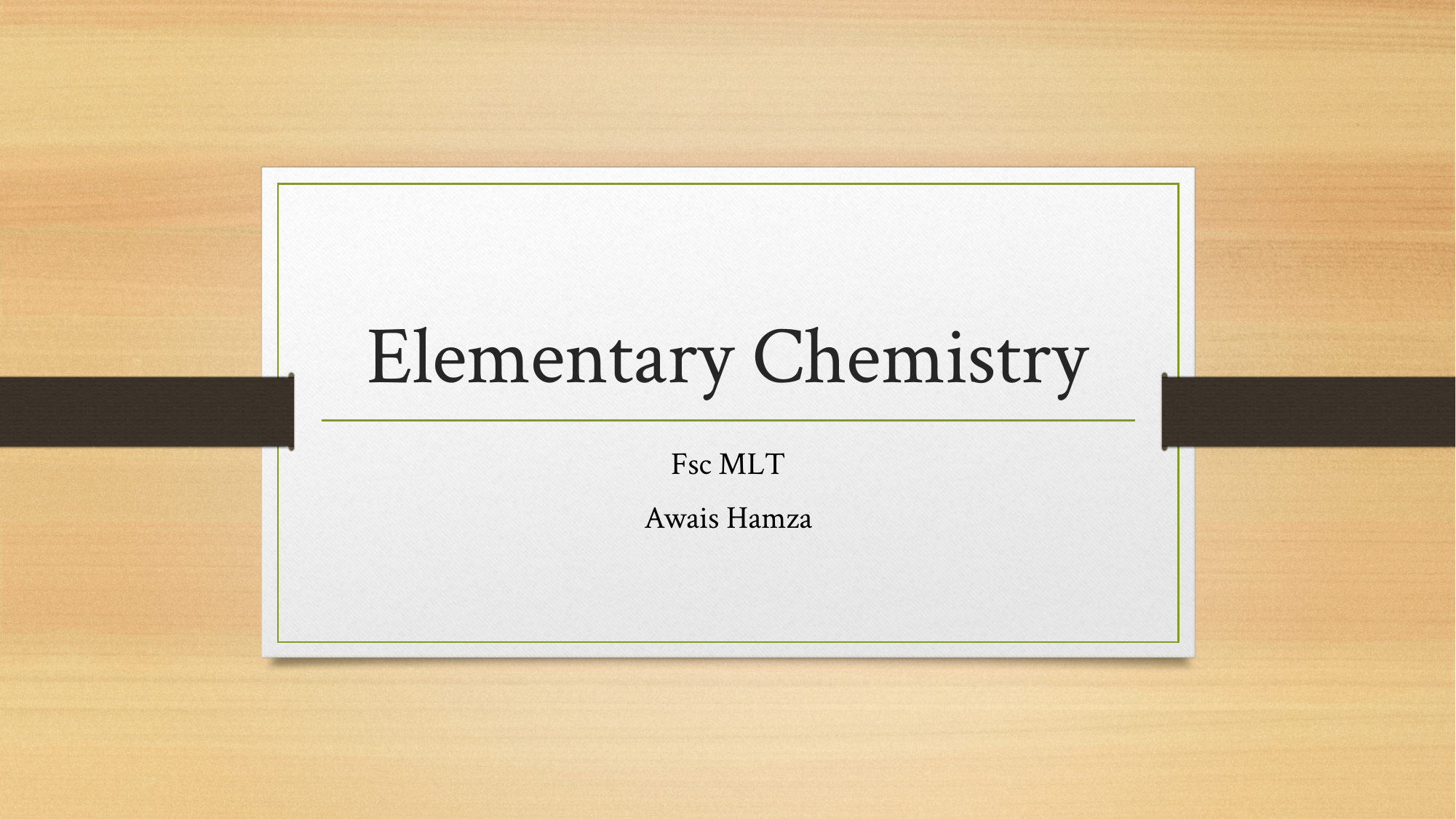

# Elementary Chemistry
Fsc MLT
Awais Hamza